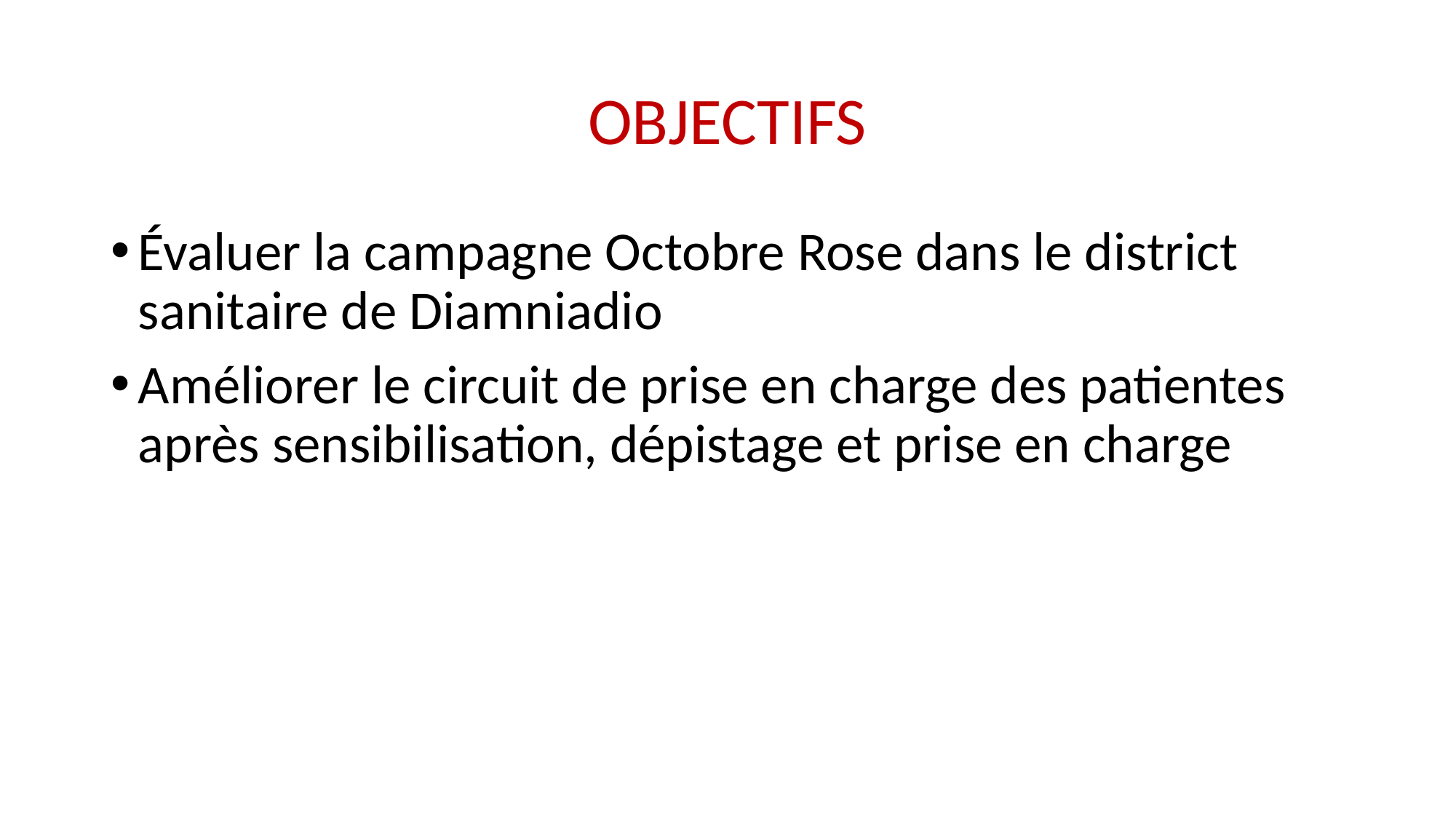

# OBJECTIFS
Évaluer la campagne Octobre Rose dans le district sanitaire de Diamniadio
Améliorer le circuit de prise en charge des patientes après sensibilisation, dépistage et prise en charge